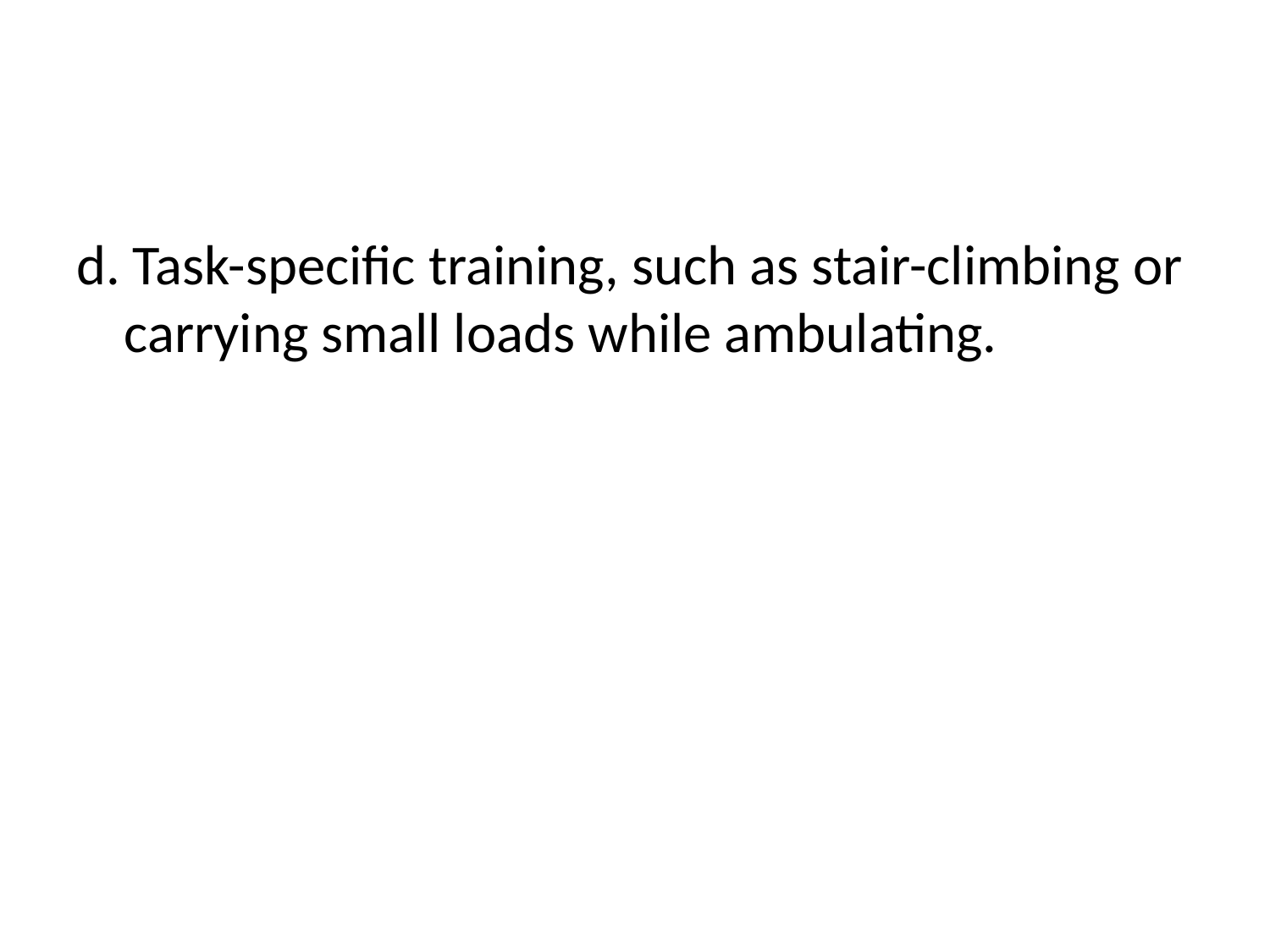

d. Task-specific training, such as stair-climbing or carrying small loads while ambulating.